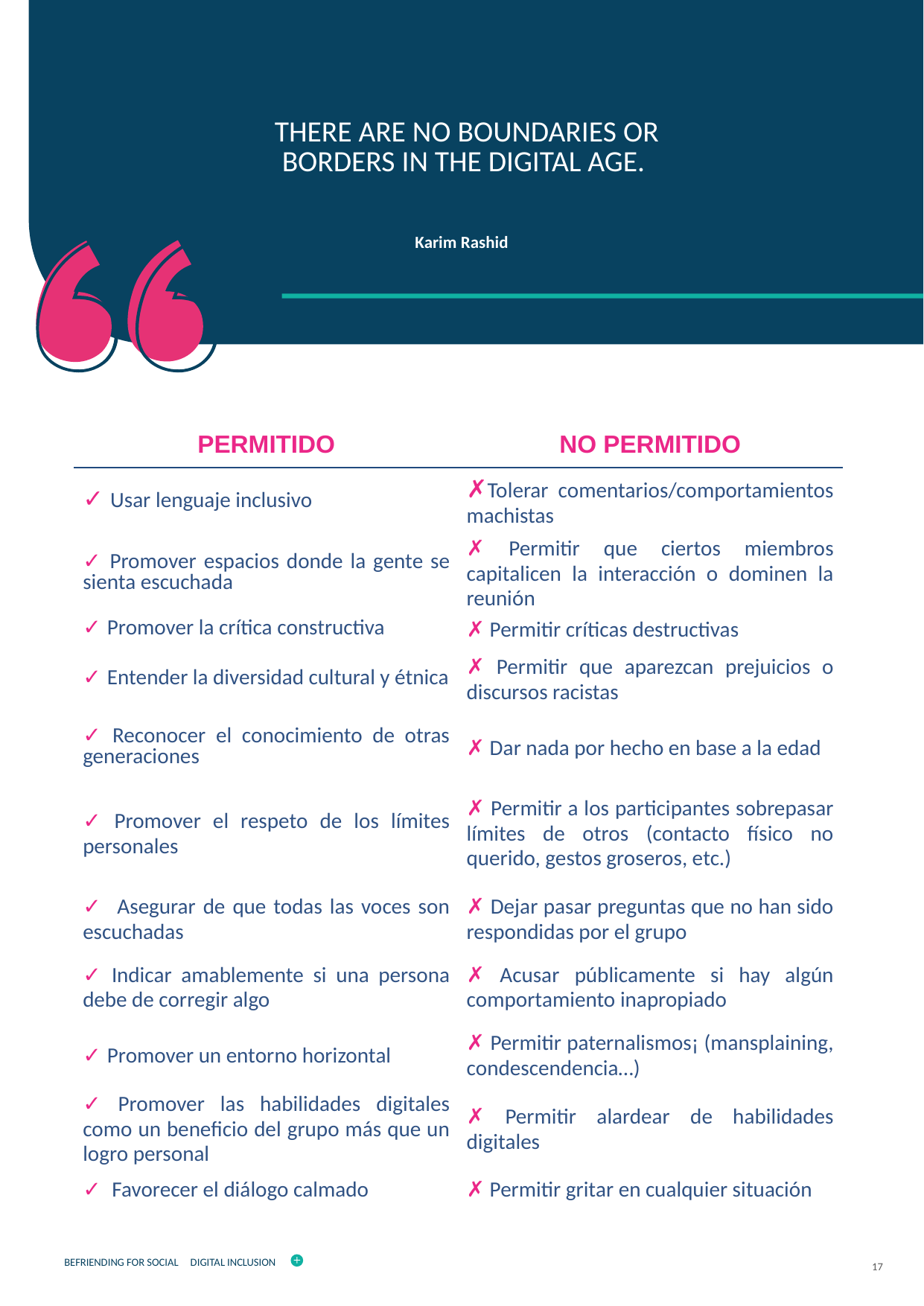

THERE ARE NO BOUNDARIES OR BORDERS IN THE DIGITAL AGE.
Karim Rashid

| PERMITIDO | NO PERMITIDO |
| --- | --- |
| ✓ Usar lenguaje inclusivo | ✗Tolerar comentarios/comportamientos machistas |
| ✓ Promover espacios donde la gente se sienta escuchada | ✗ Permitir que ciertos miembros capitalicen la interacción o dominen la reunión |
| ✓ Promover la crítica constructiva | ✗ Permitir críticas destructivas |
| ✓ Entender la diversidad cultural y étnica | ✗ Permitir que aparezcan prejuicios o discursos racistas |
| ✓ Reconocer el conocimiento de otras generaciones | ✗ Dar nada por hecho en base a la edad |
| ✓ Promover el respeto de los límites personales | ✗ Permitir a los participantes sobrepasar límites de otros (contacto físico no querido, gestos groseros, etc.) |
| ✓ Asegurar de que todas las voces son escuchadas | ✗ Dejar pasar preguntas que no han sido respondidas por el grupo |
| ✓ Indicar amablemente si una persona debe de corregir algo | ✗ Acusar públicamente si hay algún comportamiento inapropiado |
| ✓ Promover un entorno horizontal | ✗ Permitir paternalismos¡ (mansplaining, condescendencia…) |
| ✓ Promover las habilidades digitales como un beneficio del grupo más que un logro personal | ✗ Permitir alardear de habilidades digitales |
| ✓ Favorecer el diálogo calmado | ✗ Permitir gritar en cualquier situación |
17